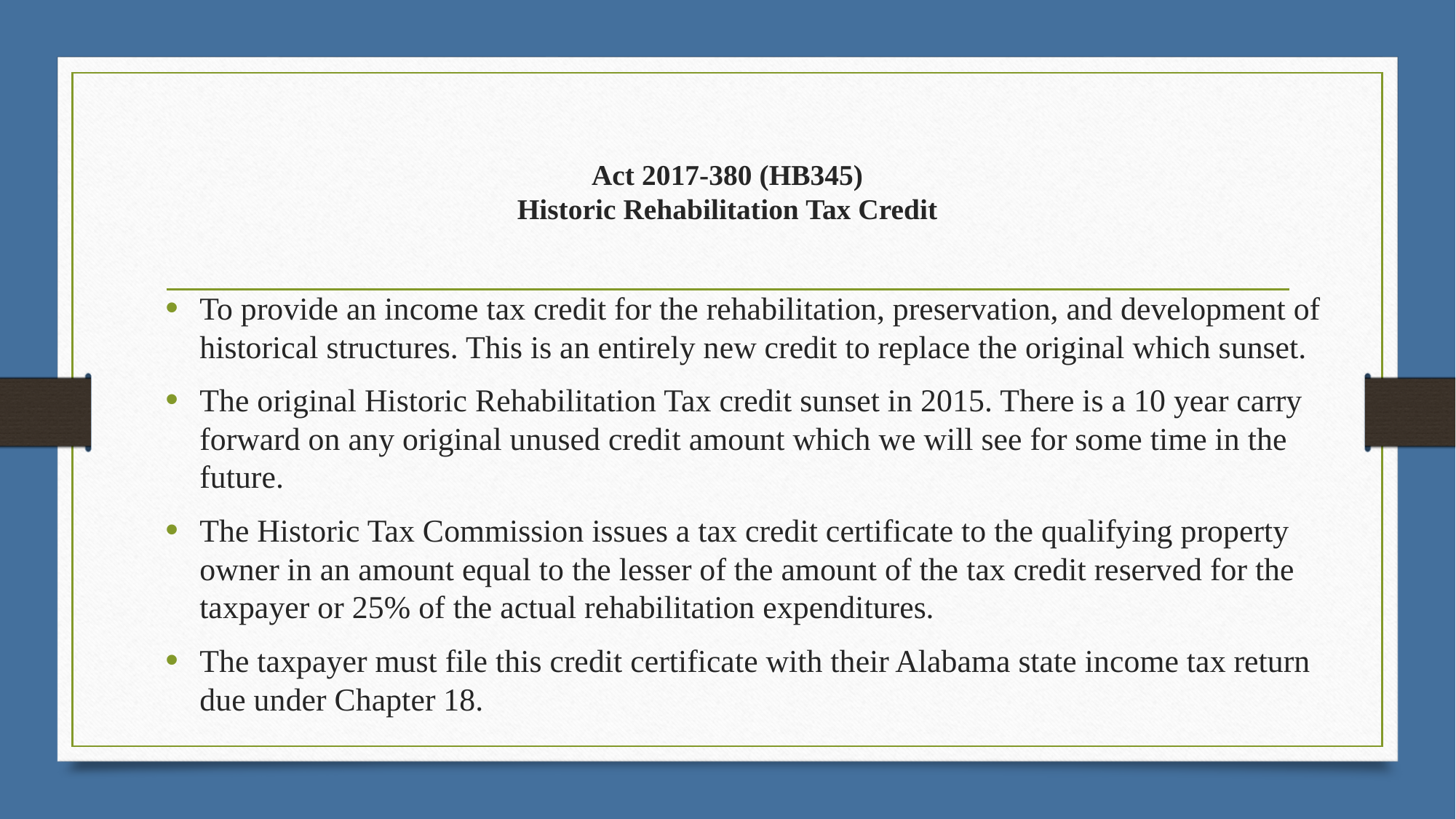

# Act 2017-380 (HB345) Historic Rehabilitation Tax Credit
To provide an income tax credit for the rehabilitation, preservation, and development of historical structures. This is an entirely new credit to replace the original which sunset.
The original Historic Rehabilitation Tax credit sunset in 2015. There is a 10 year carry forward on any original unused credit amount which we will see for some time in the future.
The Historic Tax Commission issues a tax credit certificate to the qualifying property owner in an amount equal to the lesser of the amount of the tax credit reserved for the taxpayer or 25% of the actual rehabilitation expenditures.
The taxpayer must file this credit certificate with their Alabama state income tax return due under Chapter 18.